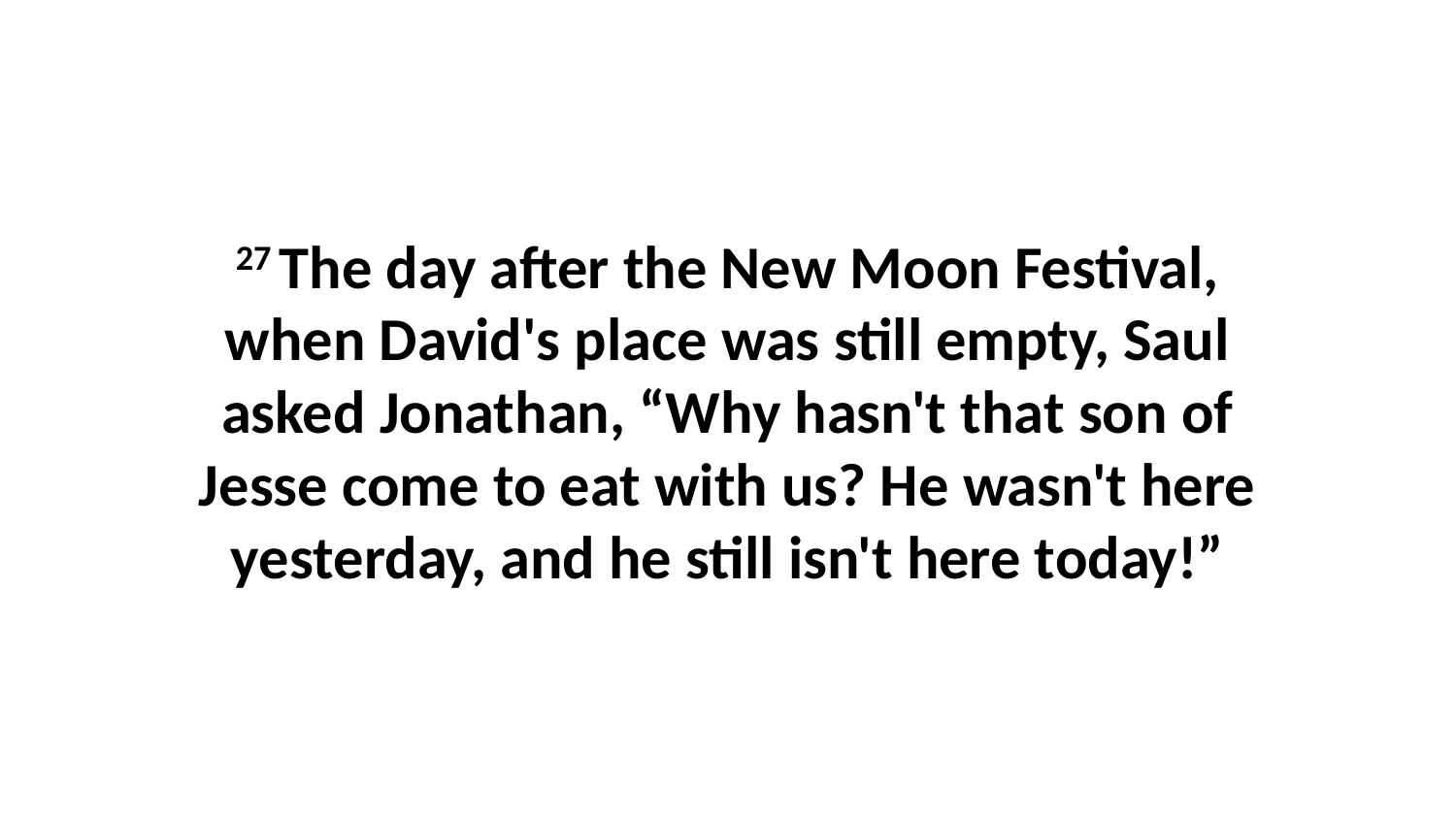

27 The day after the New Moon Festival, when David's place was still empty, Saul asked Jonathan, “Why hasn't that son of Jesse come to eat with us? He wasn't here yesterday, and he still isn't here today!”